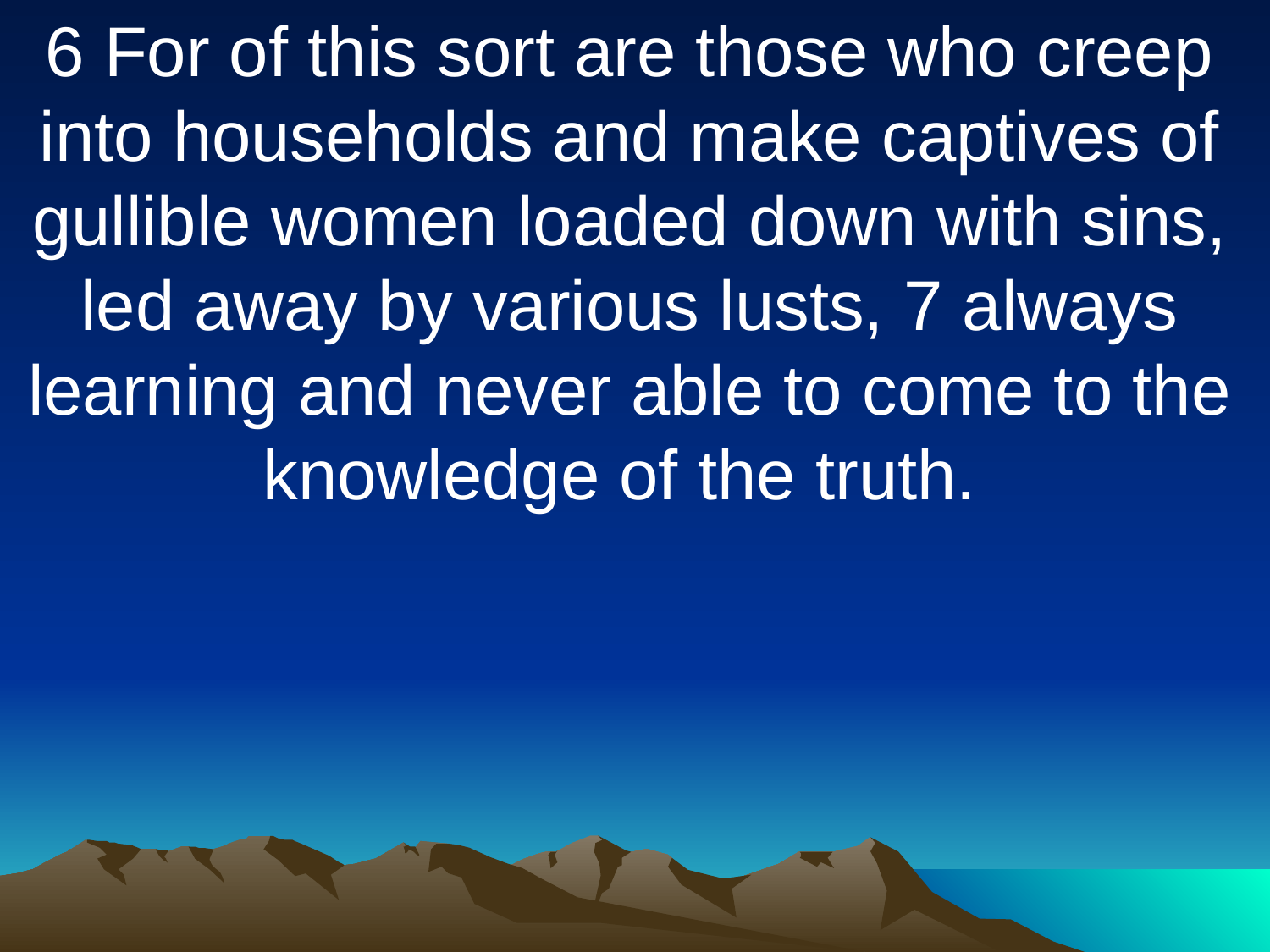

6 For of this sort are those who creep into households and make captives of gullible women loaded down with sins, led away by various lusts, 7 always learning and never able to come to the knowledge of the truth.